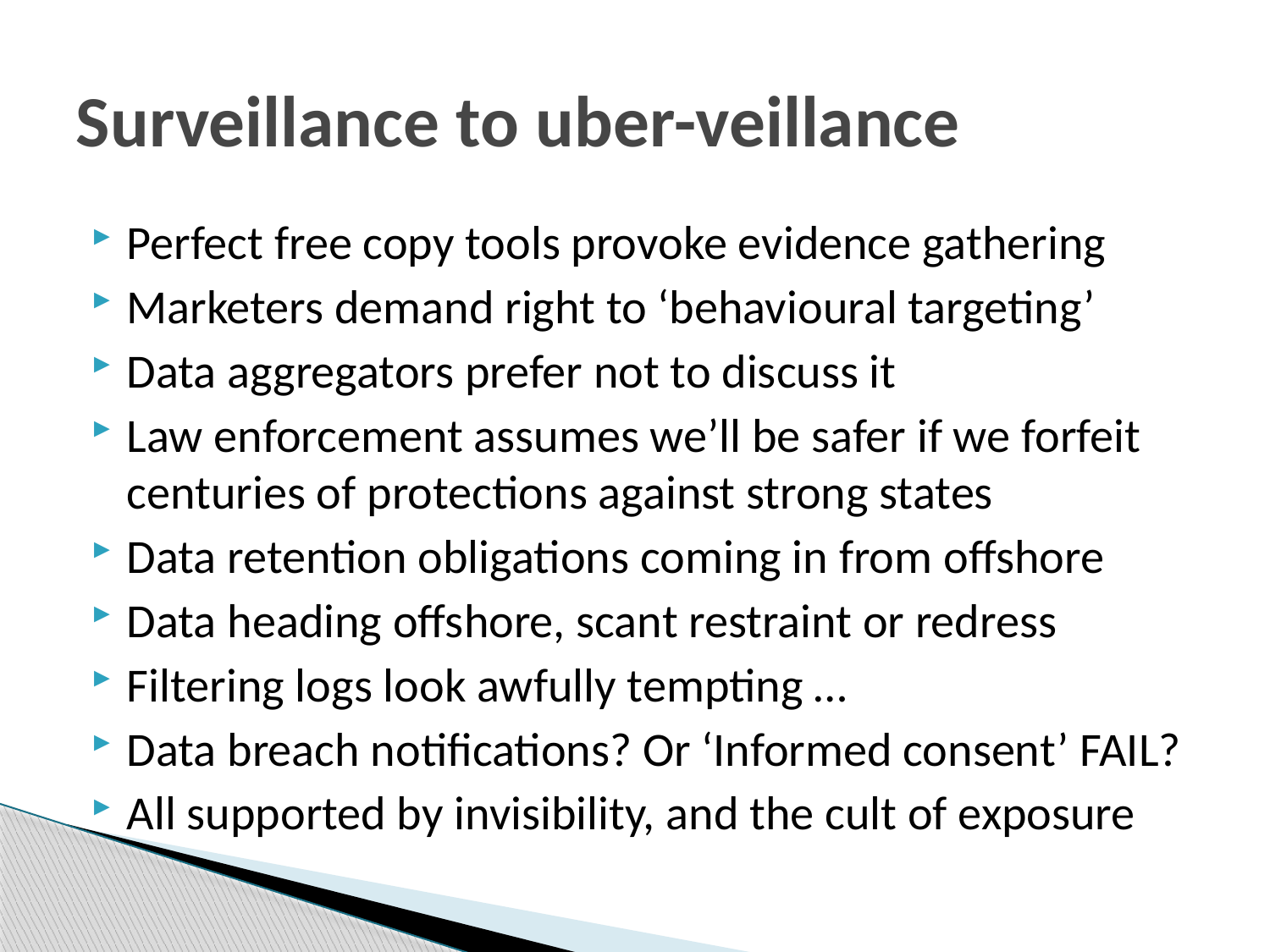

# Surveillance to uber-veillance
Perfect free copy tools provoke evidence gathering
Marketers demand right to ‘behavioural targeting’
Data aggregators prefer not to discuss it
Law enforcement assumes we’ll be safer if we forfeit centuries of protections against strong states
Data retention obligations coming in from offshore
Data heading offshore, scant restraint or redress
Filtering logs look awfully tempting …
Data breach notifications? Or ‘Informed consent’ FAIL?
All supported by invisibility, and the cult of exposure